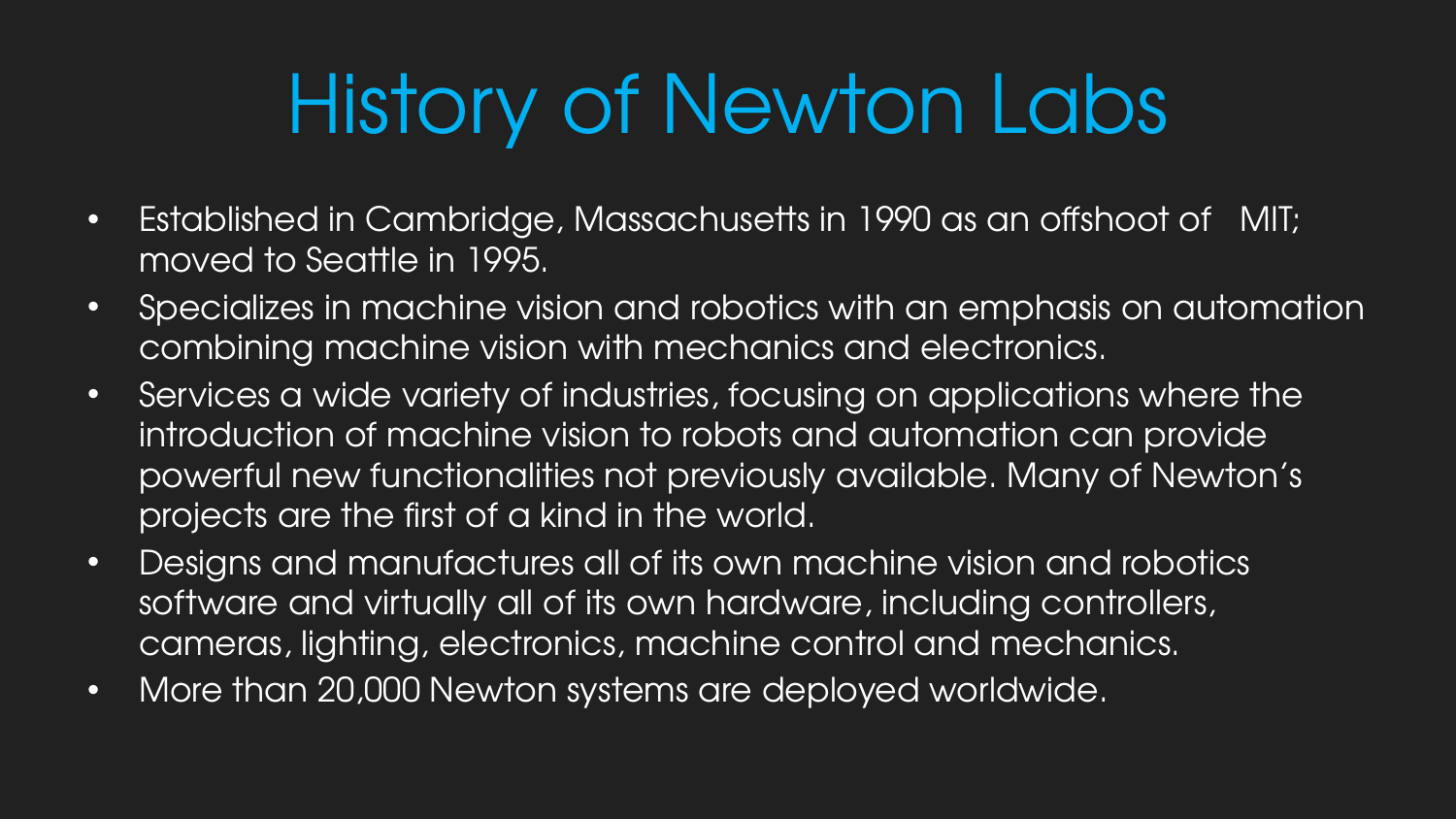

# History of Newton Labs
Established in Cambridge, Massachusetts in 1990 as an offshoot of   MIT; moved to Seattle in 1995.
Specializes in machine vision and robotics with an emphasis on automation combining machine vision with mechanics and electronics.
Services a wide variety of industries, focusing on applications where the introduction of machine vision to robots and automation can provide powerful new functionalities not previously available. Many of Newton’s projects are the first of a kind in the world.
Designs and manufactures all of its own machine vision and robotics software and virtually all of its own hardware, including controllers, cameras, lighting, electronics, machine control and mechanics.
More than 20,000 Newton systems are deployed worldwide.